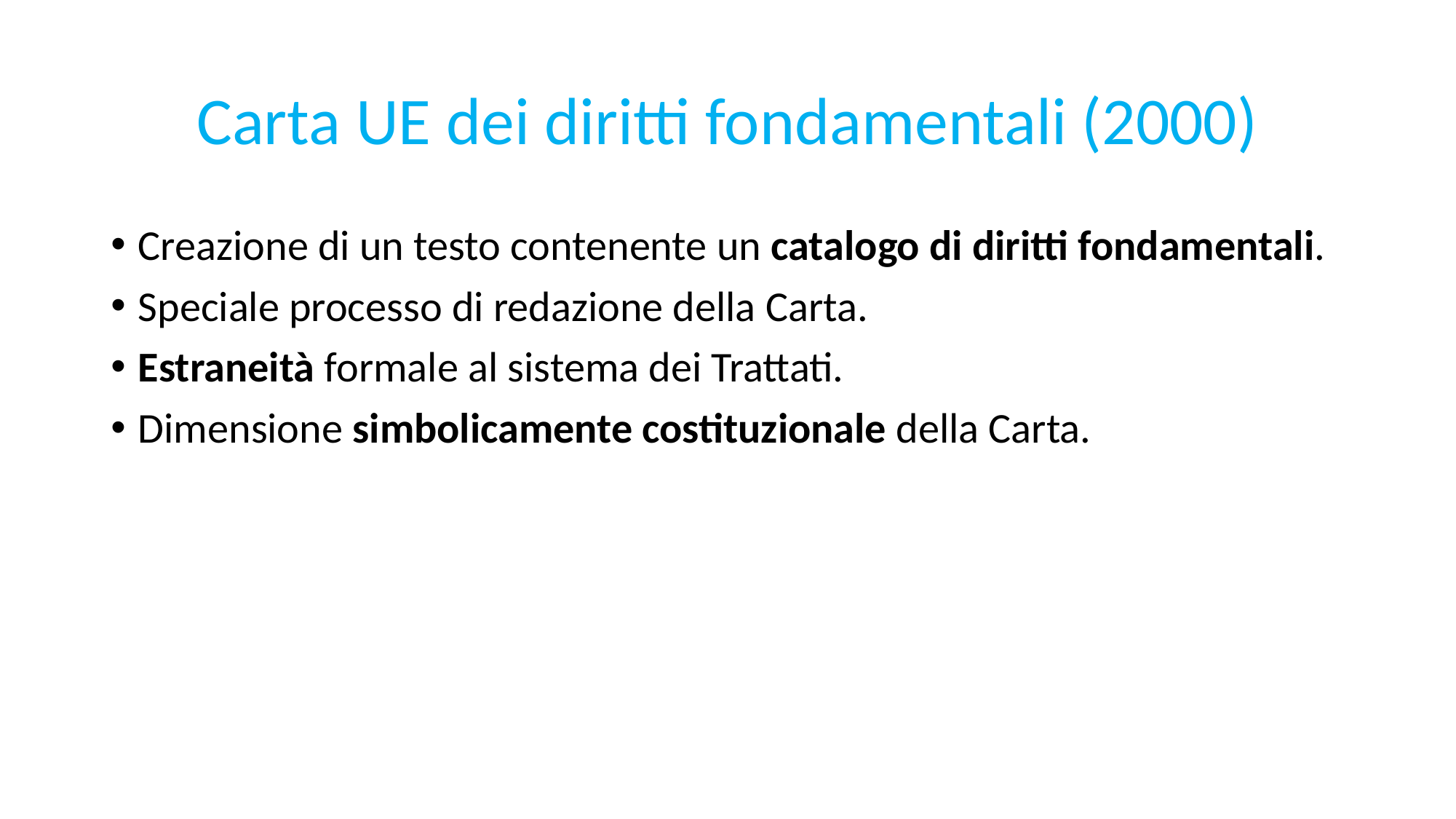

# Carta UE dei diritti fondamentali (2000)
Creazione di un testo contenente un catalogo di diritti fondamentali.
Speciale processo di redazione della Carta.
Estraneità formale al sistema dei Trattati.
Dimensione simbolicamente costituzionale della Carta.